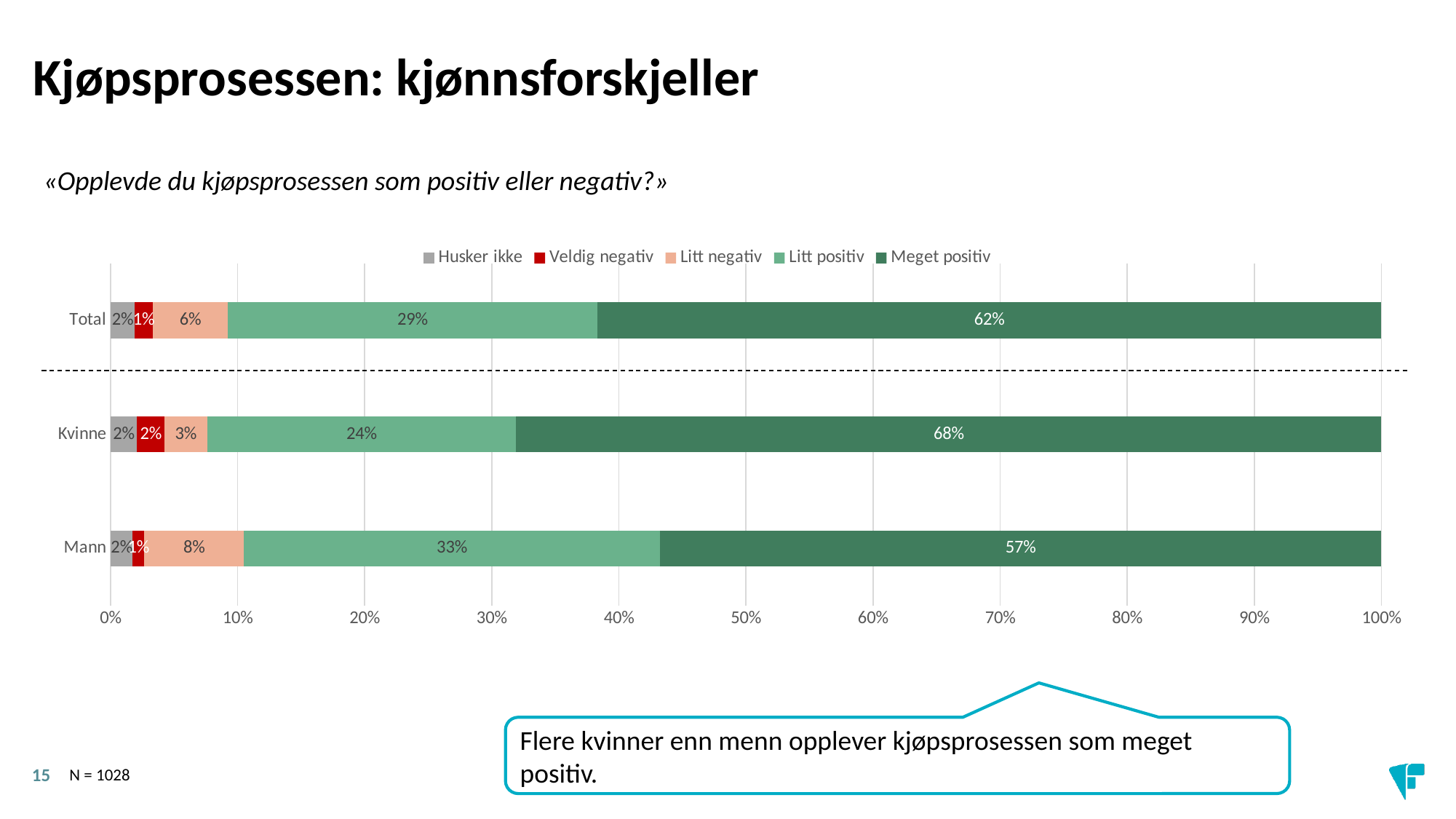

# Kjøpsprosessen: kjønnsforskjeller
«Opplevde du kjøpsprosessen som positiv eller negativ?»

### Chart

| Category | Husker ikke | Veldig negativ | Litt negativ | Litt positiv | Meget positiv |
|---|---|---|---|---|---|
| Mann | 0.017504220980725876 | 0.008966556397079222 | 0.0784892273212694 | 0.3273393128380098 | 0.5677006824629159 |
| Kvinne | 0.020893168228259377 | 0.021417840694878256 | 0.03364028961397017 | 0.24313588035985545 | 0.6809128211030377 |
| Total | 0.018983190475442974 | 0.014400417800468834 | 0.05891671530065774 | 0.2905921170602322 | 0.6171075593631946 |
Flere kvinner enn menn opplever kjøpsprosessen som meget positiv.
N = 1028
15